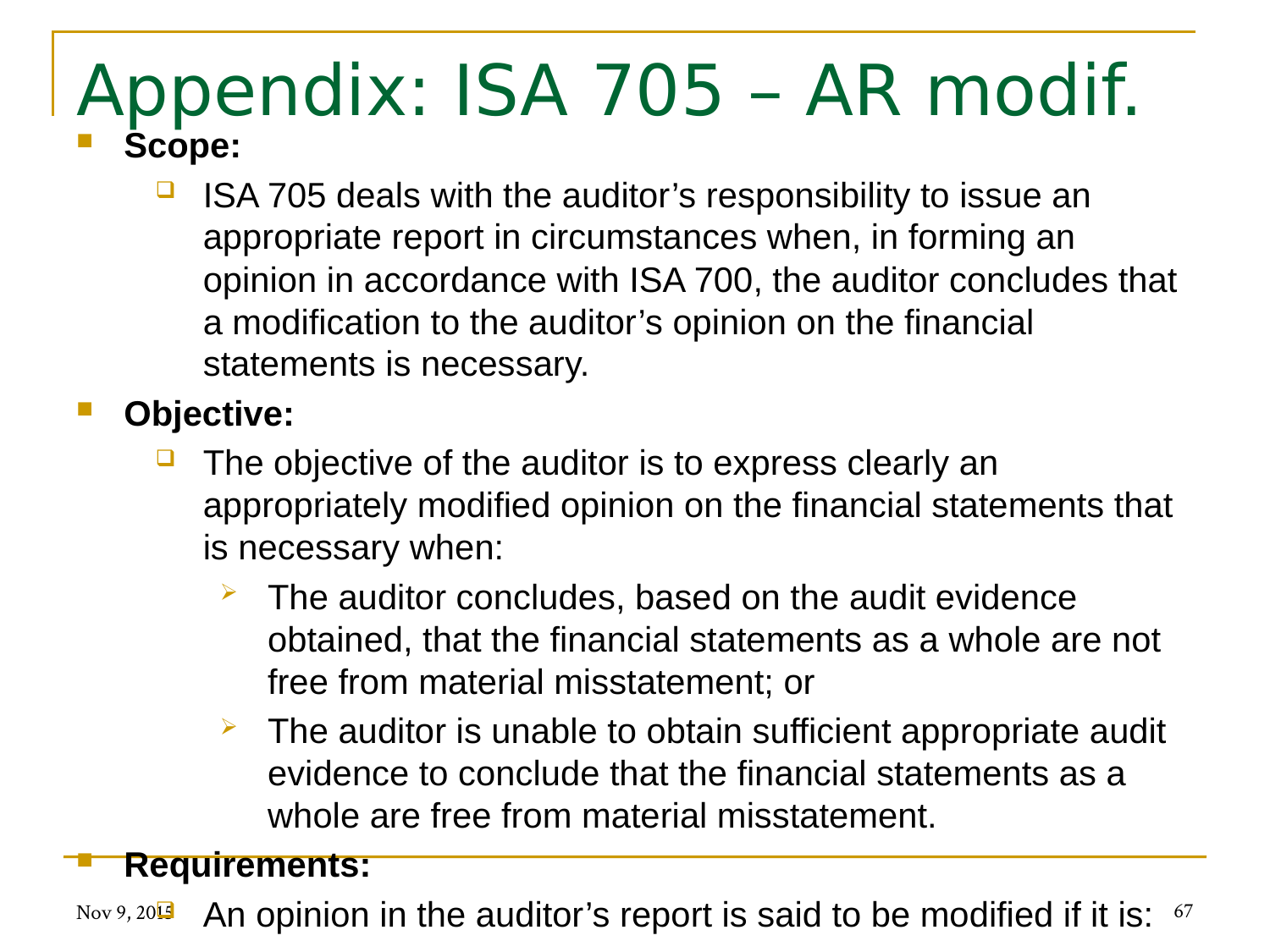

# Appendix: ISA 705 – AR modif.
Scope:
ISA 705 deals with the auditor’s responsibility to issue an appropriate report in circumstances when, in forming an opinion in accordance with ISA 700, the auditor concludes that a modification to the auditor’s opinion on the financial statements is necessary.
Objective:
The objective of the auditor is to express clearly an appropriately modified opinion on the financial statements that is necessary when:
The auditor concludes, based on the audit evidence obtained, that the financial statements as a whole are not free from material misstatement; or
The auditor is unable to obtain sufficient appropriate audit evidence to conclude that the financial statements as a whole are free from material misstatement.
Requirements:
An opinion in the auditor’s report is said to be modified if it is:

Nov 9, 2015
67